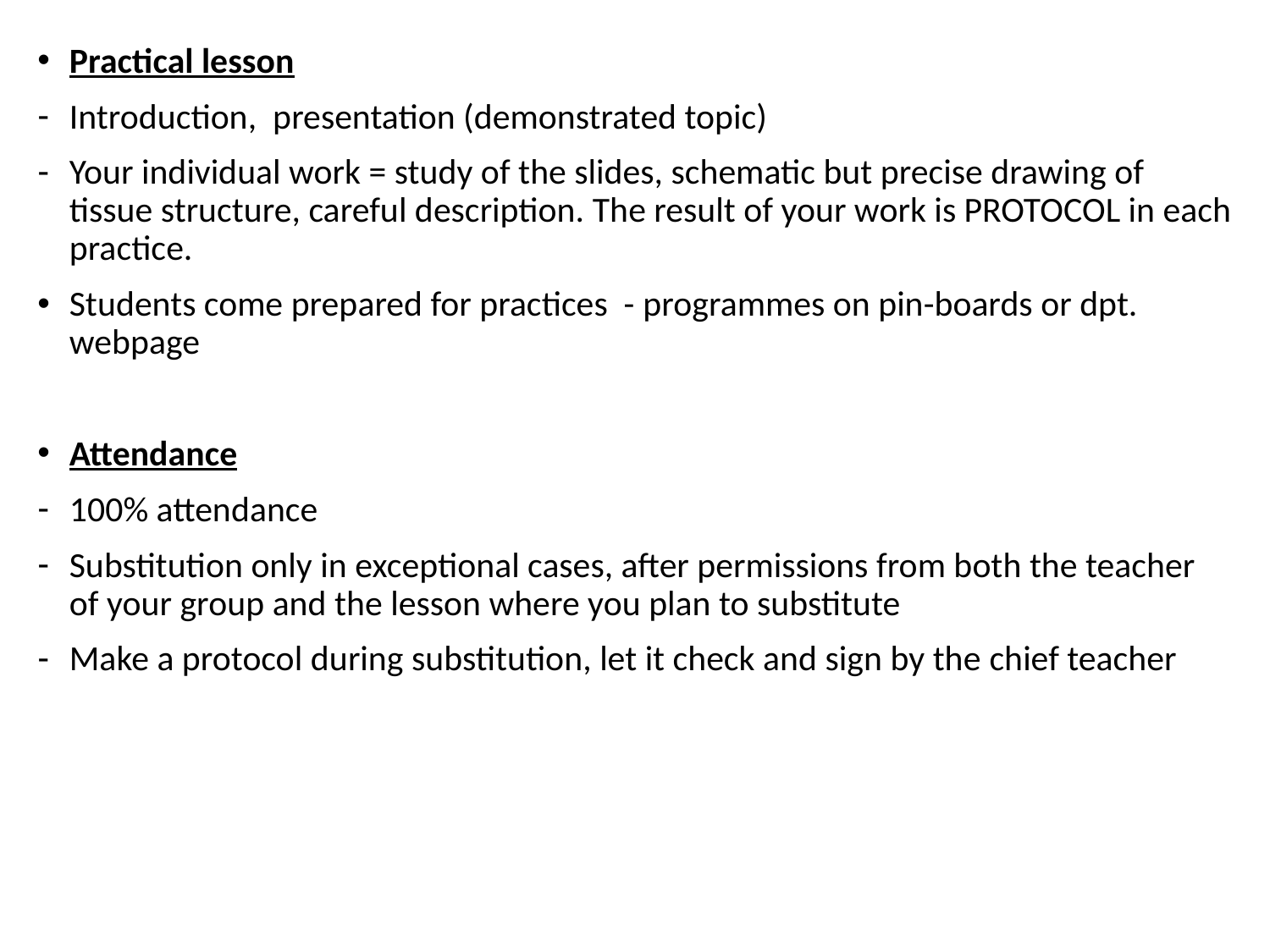

Practical lesson
Introduction,  presentation (demonstrated topic)
Your individual work = study of the slides, schematic but precise drawing of tissue structure, careful description. The result of your work is PROTOCOL in each practice.
Students come prepared for practices  - programmes on pin-boards or dpt. webpage

Attendance
100% attendance
Substitution only in exceptional cases, after permissions from both the teacher of your group and the lesson where you plan to substitute
Make a protocol during substitution, let it check and sign by the chief teacher